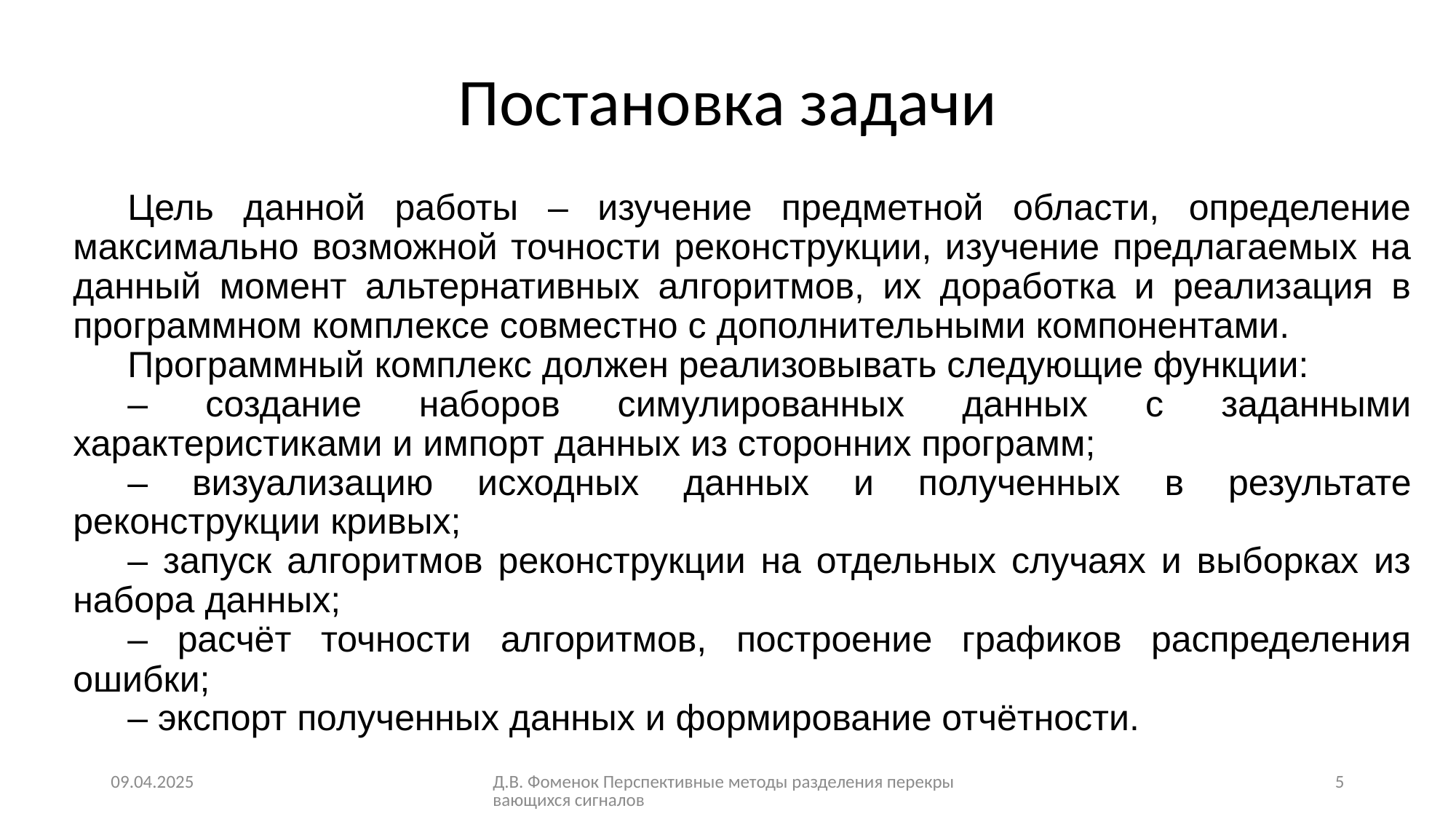

# Постановка задачи
Цель данной работы – изучение предметной области, определение максимально возможной точности реконструкции, изучение предлагаемых на данный момент альтернативных алгоритмов, их доработка и реализация в программном комплексе совместно с дополнительными компонентами.
Программный комплекс должен реализовывать следующие функции:
‒ создание наборов симулированных данных с заданными характеристиками и импорт данных из сторонних программ;
‒ визуализацию исходных данных и полученных в результате реконструкции кривых;
‒ запуск алгоритмов реконструкции на отдельных случаях и выборках из набора данных;
‒ расчёт точности алгоритмов, построение графиков распределения ошибки;
‒ экспорт полученных данных и формирование отчётности.

09.04.2025
Д.В. Фоменок Перспективные методы разделения перекрывающихся сигналов
5